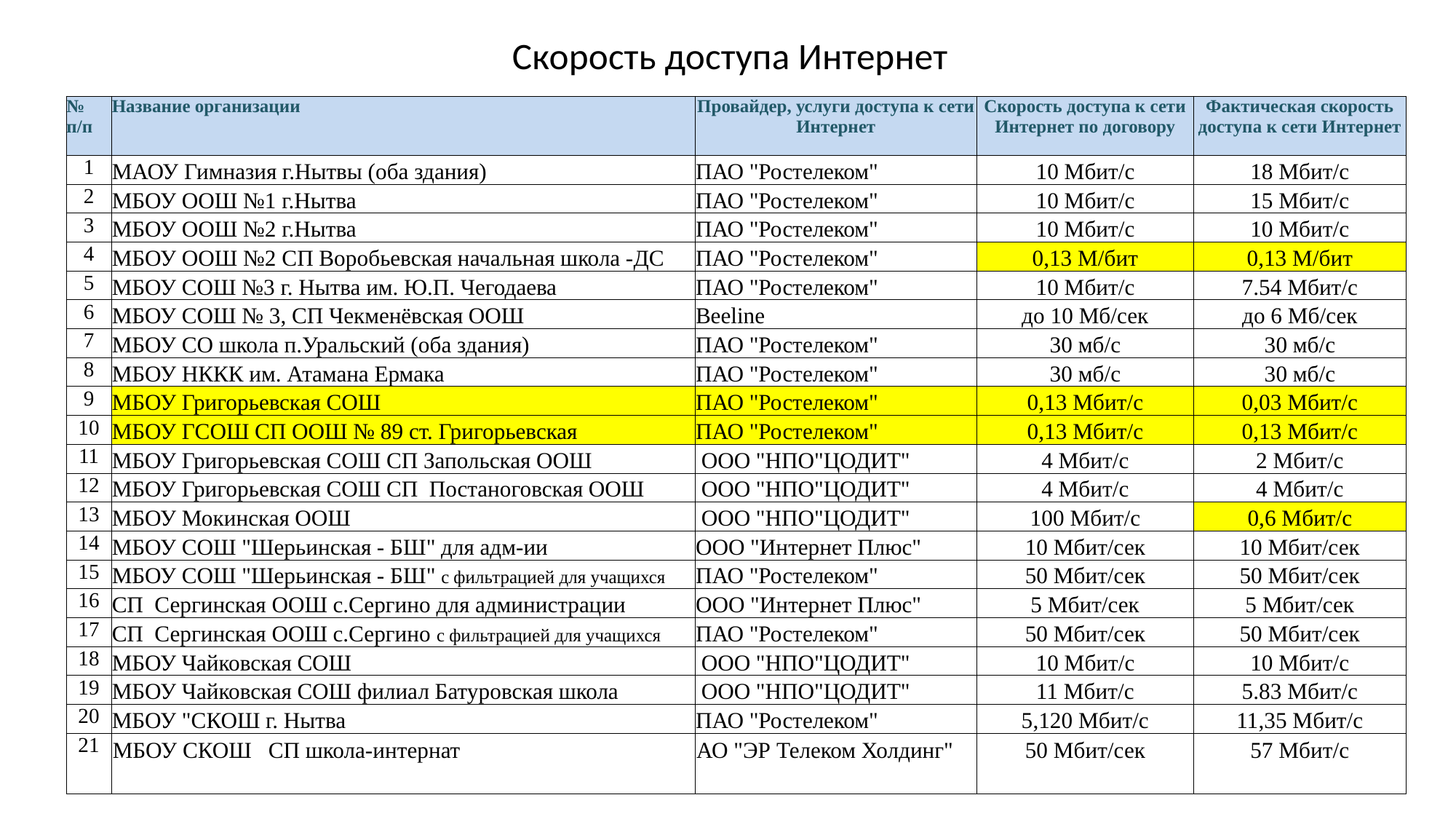

# Скорость доступа Интернет
| № п/п | Название организации | Провайдер, услуги доступа к сети Интернет | Скорость доступа к сети Интернет по договору | Фактическая скорость доступа к сети Интернет |
| --- | --- | --- | --- | --- |
| 1 | МАОУ Гимназия г.Нытвы (оба здания) | ПАО "Ростелеком" | 10 Мбит/с | 18 Мбит/с |
| 2 | МБОУ ООШ №1 г.Нытва | ПАО "Ростелеком" | 10 Мбит/с | 15 Мбит/с |
| 3 | МБОУ ООШ №2 г.Нытва | ПАО "Ростелеком" | 10 Мбит/с | 10 Мбит/с |
| 4 | МБОУ ООШ №2 СП Воробьевская начальная школа -ДС | ПАО "Ростелеком" | 0,13 М/бит | 0,13 М/бит |
| 5 | МБОУ СОШ №3 г. Нытва им. Ю.П. Чегодаева | ПАО "Ростелеком" | 10 Мбит/с | 7.54 Мбит/с |
| 6 | МБОУ СОШ № 3, СП Чекменёвская ООШ | Beeline | до 10 Мб/сек | до 6 Мб/сек |
| 7 | МБОУ СО школа п.Уральский (оба здания) | ПАО "Ростелеком" | 30 мб/с | 30 мб/с |
| 8 | МБОУ НККК им. Атамана Ермака | ПАО "Ростелеком" | 30 мб/с | 30 мб/с |
| 9 | МБОУ Григорьевская СОШ | ПАО "Ростелеком" | 0,13 Мбит/с | 0,03 Мбит/с |
| 10 | МБОУ ГСОШ СП ООШ № 89 ст. Григорьевская | ПАО "Ростелеком" | 0,13 Мбит/с | 0,13 Мбит/с |
| 11 | МБОУ Григорьевская СОШ СП Запольская ООШ | ООО "НПО"ЦОДИТ" | 4 Мбит/с | 2 Мбит/с |
| 12 | МБОУ Григорьевская СОШ СП Постаноговская ООШ | ООО "НПО"ЦОДИТ" | 4 Мбит/с | 4 Мбит/с |
| 13 | МБОУ Мокинская ООШ | ООО "НПО"ЦОДИТ" | 100 Мбит/с | 0,6 Мбит/с |
| 14 | МБОУ СОШ "Шерьинская - БШ" для адм-ии | ООО "Интернет Плюс" | 10 Мбит/сек | 10 Мбит/сек |
| 15 | МБОУ СОШ "Шерьинская - БШ" с фильтрацией для учащихся | ПАО "Ростелеком" | 50 Мбит/сек | 50 Мбит/сек |
| 16 | СП Сергинская ООШ с.Сергино для администрации | ООО "Интернет Плюс" | 5 Мбит/сек | 5 Мбит/сек |
| 17 | СП Сергинская ООШ с.Сергино с фильтрацией для учащихся | ПАО "Ростелеком" | 50 Мбит/сек | 50 Мбит/сек |
| 18 | МБОУ Чайковская СОШ | ООО "НПО"ЦОДИТ" | 10 Мбит/с | 10 Мбит/с |
| 19 | МБОУ Чайковская СОШ филиал Батуровская школа | ООО "НПО"ЦОДИТ" | 11 Мбит/с | 5.83 Мбит/с |
| 20 | МБОУ "СКОШ г. Нытва | ПАО "Ростелеком" | 5,120 Мбит/с | 11,35 Мбит/с |
| 21 | МБОУ СКОШ СП школа-интернат | АО "ЭР Телеком Холдинг" | 50 Мбит/сек | 57 Мбит/с |